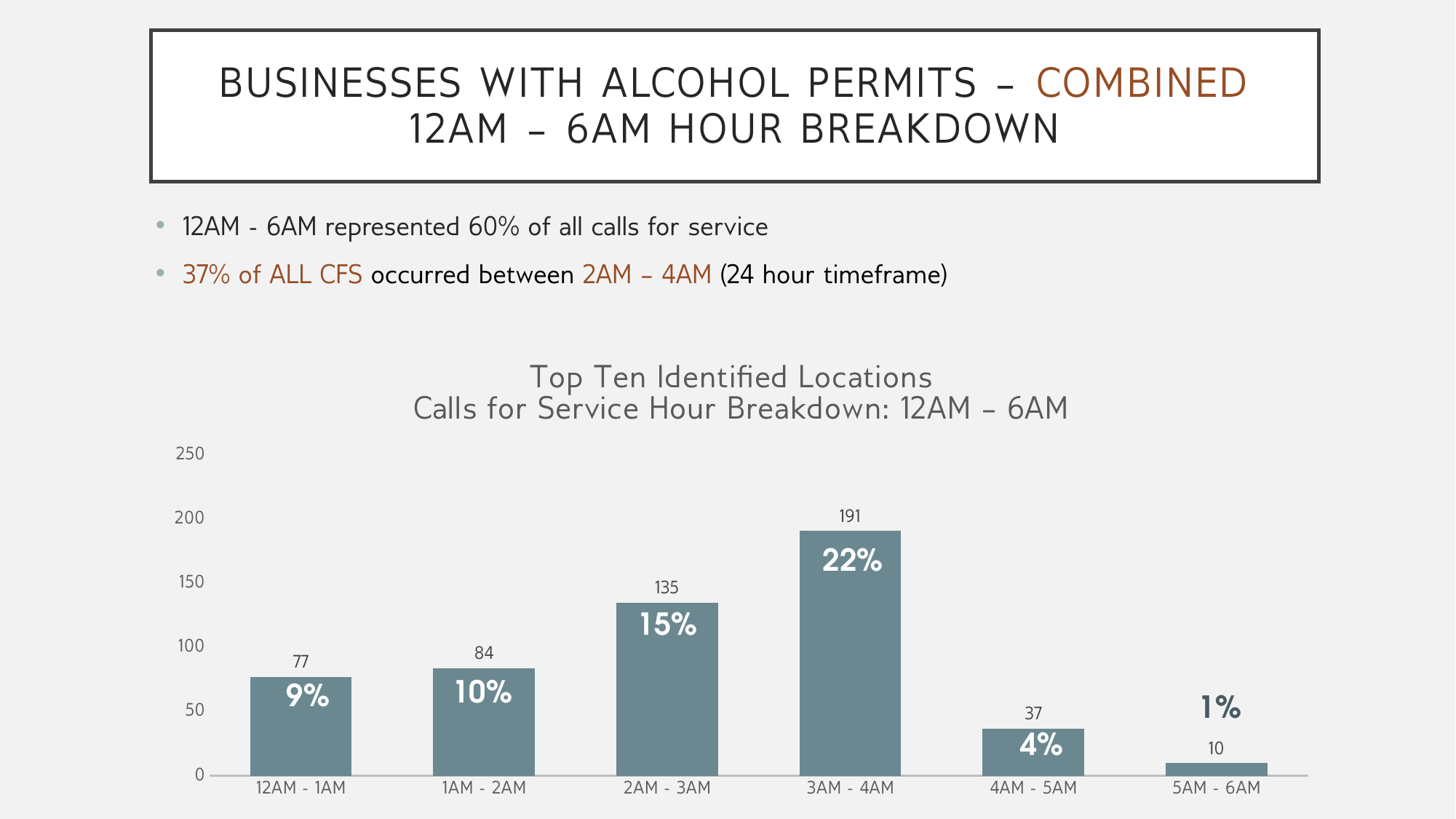

# BUSINESSES WITH ALCOHOL PERMITS – combined 12AM – 6AM hour breakdown
12AM - 6AM represented 60% of all calls for service
37% of ALL CFS occurred between 2AM – 4AM (24 hour timeframe)

### Chart: Top Ten Identified Locations
Calls for Service Hour Breakdown: 12AM – 6AM

| Category | Series 1 |
|---|---|
| 12AM - 1AM | 77.0 |
| 1AM - 2AM | 84.0 |
| 2AM - 3AM | 135.0 |
| 3AM - 4AM | 191.0 |
| 4AM - 5AM | 37.0 |
| 5AM - 6AM | 10.0 |
22%
15%
10%
9%
1%
4%